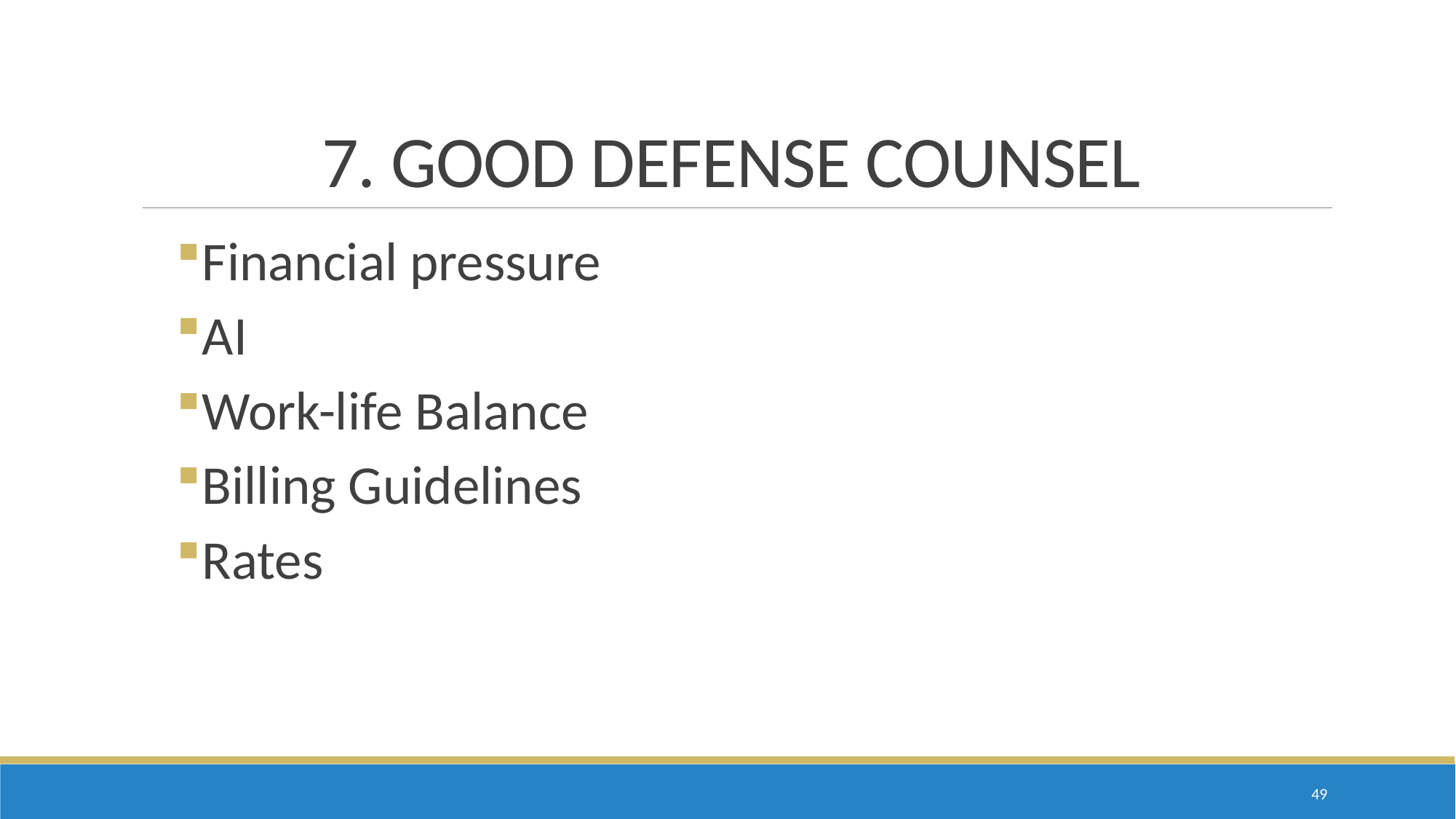

# 7. GOOD DEFENSE COUNSEL
Financial pressure
AI
Work-life Balance
Billing Guidelines
Rates

49